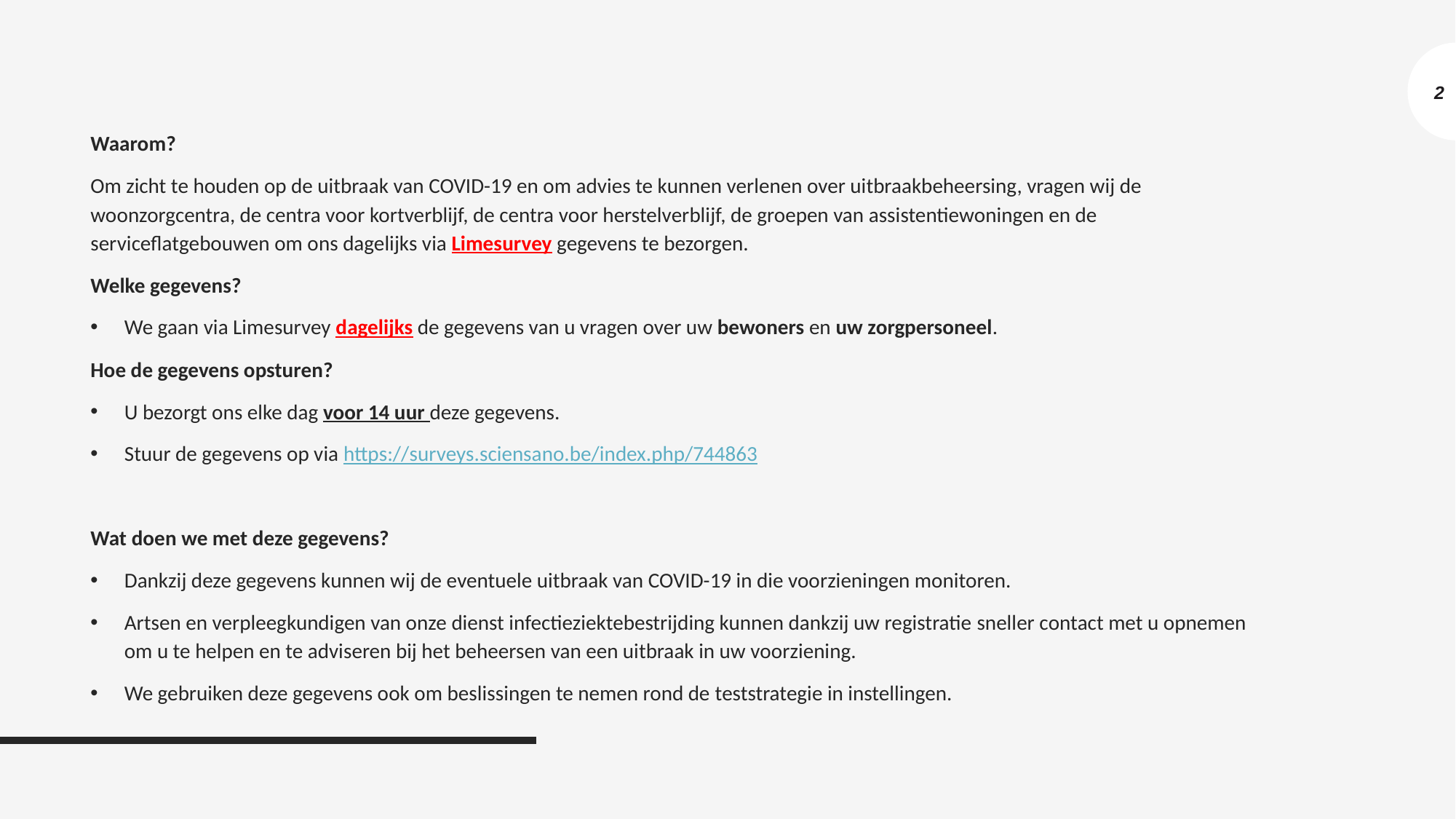

2
Waarom?
Om zicht te houden op de uitbraak van COVID-19 en om advies te kunnen verlenen over uitbraakbeheersing, vragen wij de woonzorgcentra, de centra voor kortverblijf, de centra voor herstelverblijf, de groepen van assistentiewoningen en de serviceflatgebouwen om ons dagelijks via Limesurvey gegevens te bezorgen.
Welke gegevens?
We gaan via Limesurvey dagelijks de gegevens van u vragen over uw bewoners en uw zorgpersoneel.
Hoe de gegevens opsturen?
U bezorgt ons elke dag voor 14 uur deze gegevens.
Stuur de gegevens op via https://surveys.sciensano.be/index.php/744863

Wat doen we met deze gegevens?
Dankzij deze gegevens kunnen wij de eventuele uitbraak van COVID-19 in die voorzieningen monitoren.
Artsen en verpleegkundigen van onze dienst infectieziektebestrijding kunnen dankzij uw registratie sneller contact met u opnemen om u te helpen en te adviseren bij het beheersen van een uitbraak in uw voorziening.
We gebruiken deze gegevens ook om beslissingen te nemen rond de teststrategie in instellingen.